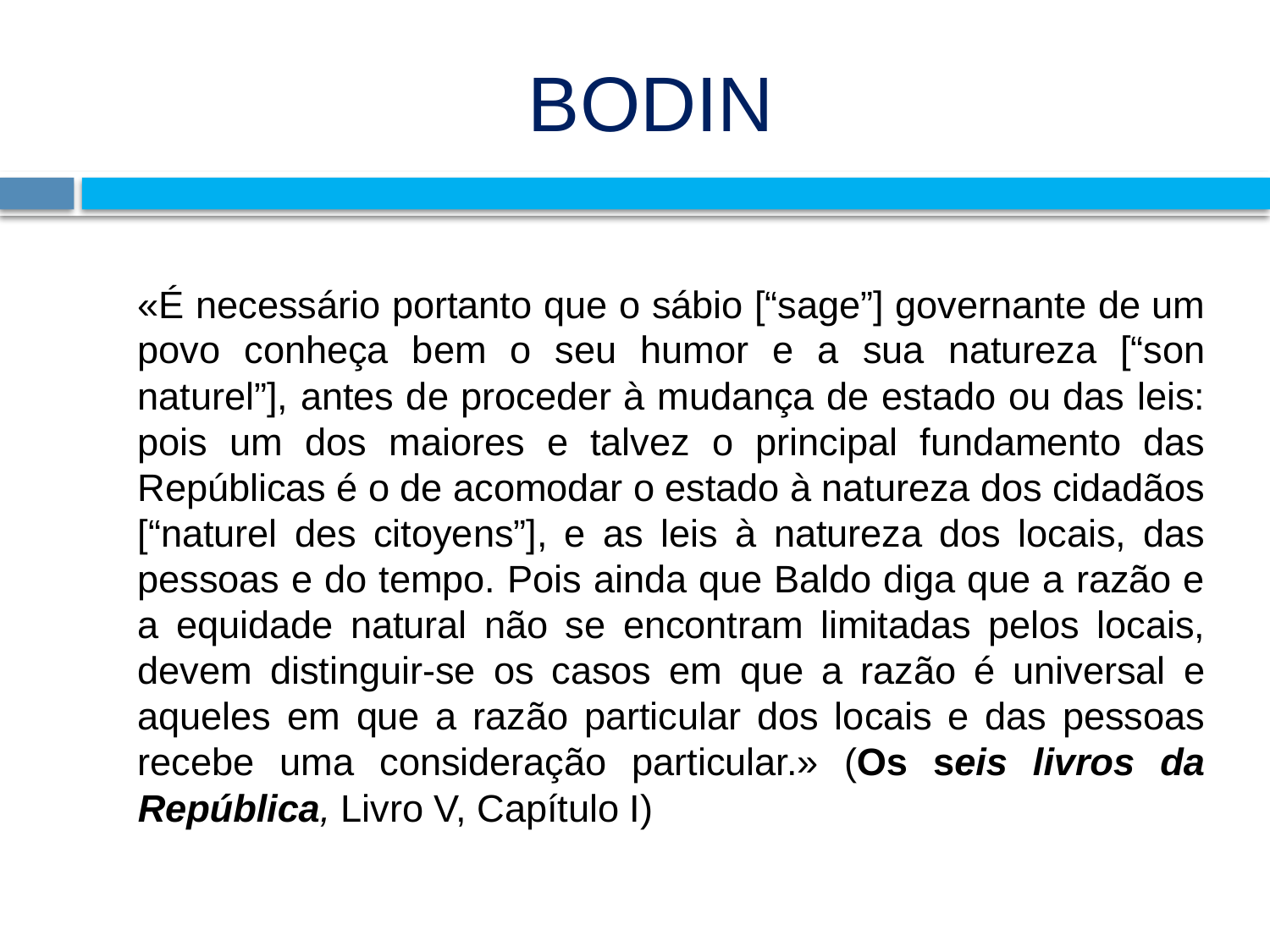

# BODIN

	«É necessário portanto que o sábio [“sage”] governante de um povo conheça bem o seu humor e a sua natureza [“son naturel”], antes de proceder à mudança de estado ou das leis: pois um dos maiores e talvez o principal fundamento das Repúblicas é o de acomodar o estado à natureza dos cidadãos [“naturel des citoyens”], e as leis à natureza dos locais, das pessoas e do tempo. Pois ainda que Baldo diga que a razão e a equidade natural não se encontram limitadas pelos locais, devem distinguir-se os casos em que a razão é universal e aqueles em que a razão particular dos locais e das pessoas recebe uma consideração particular.» (Os seis livros da República, Livro V, Capítulo I)